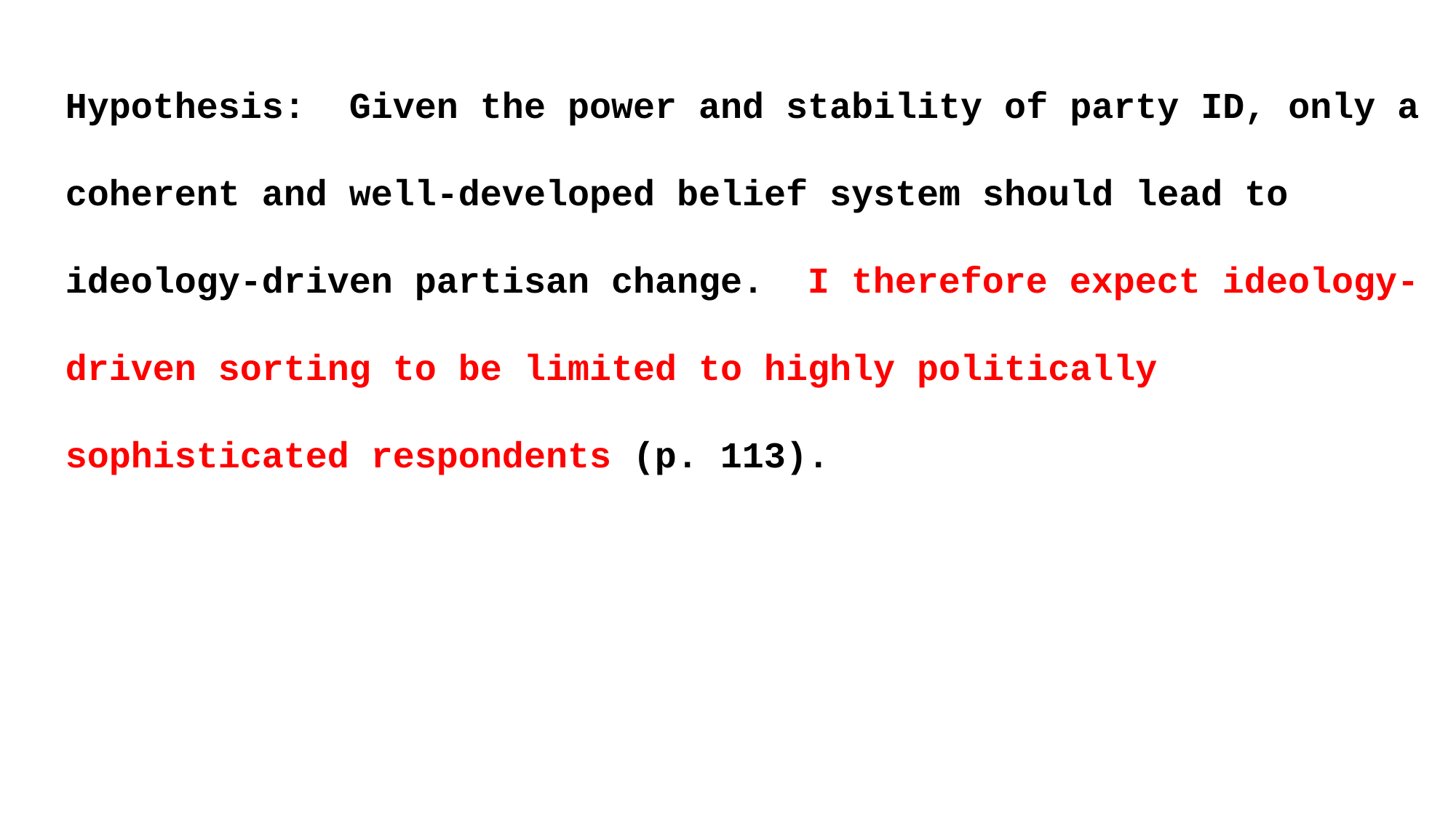

Hypothesis:  Given the power and stability of party ID, only a coherent and well-developed belief system should lead to ideology-driven partisan change.  I therefore expect ideology-driven sorting to be limited to highly politically sophisticated respondents (p. 113).